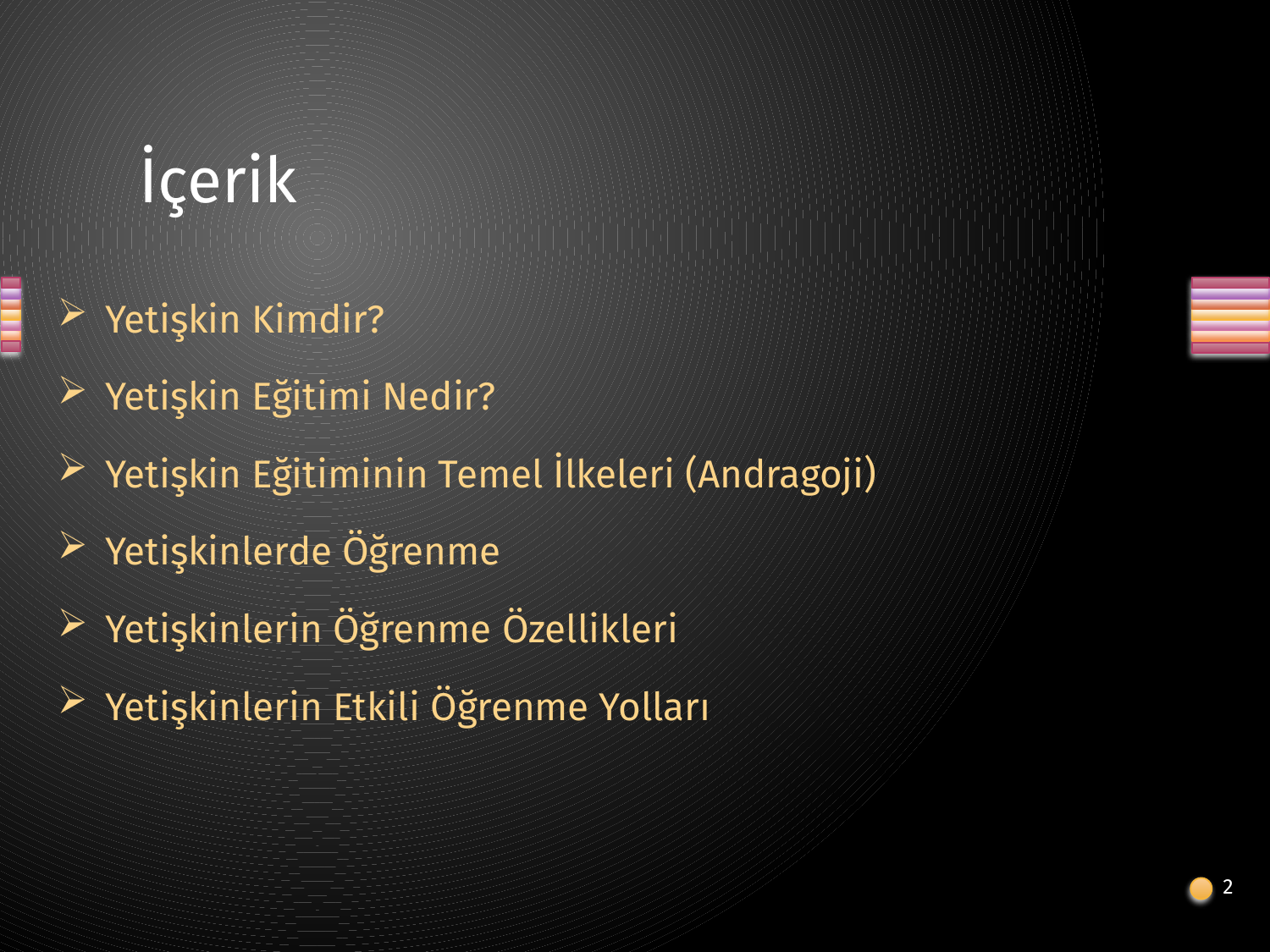

# İçerik
Yetişkin Kimdir?
Yetişkin Eğitimi Nedir?
Yetişkin Eğitiminin Temel İlkeleri (Andragoji)
Yetişkinlerde Öğrenme
Yetişkinlerin Öğrenme Özellikleri
Yetişkinlerin Etkili Öğrenme Yolları

2